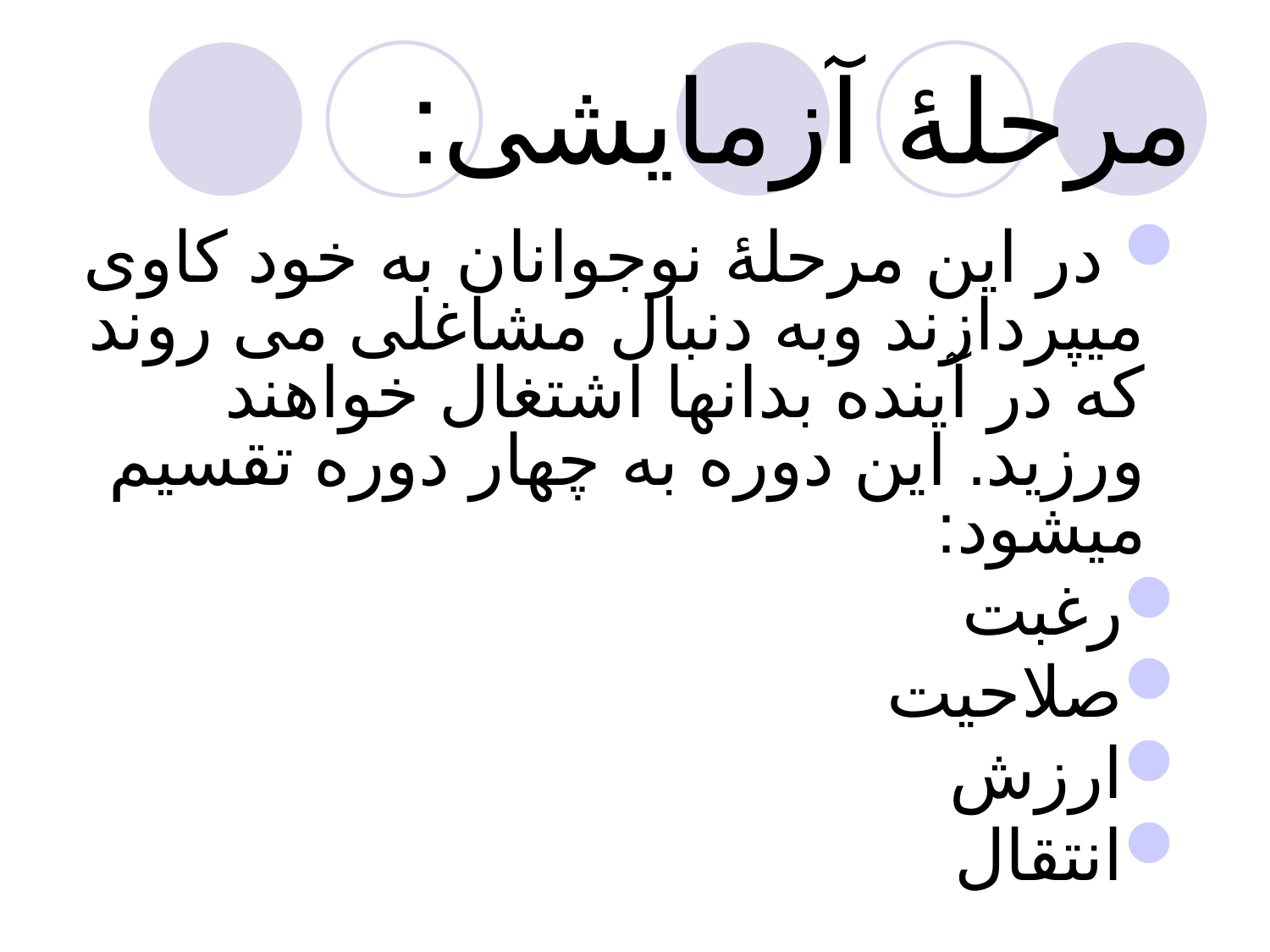

# مرحلۀ آزمایشی:
 در این مرحلۀ نوجوانان به خود کاوی میپردازند وبه دنبال مشاغلی می روند که در آینده بدانها اشتغال خواهند ورزید. این دوره به چهار دوره تقسیم میشود:
رغبت
صلاحیت
ارزش
انتقال